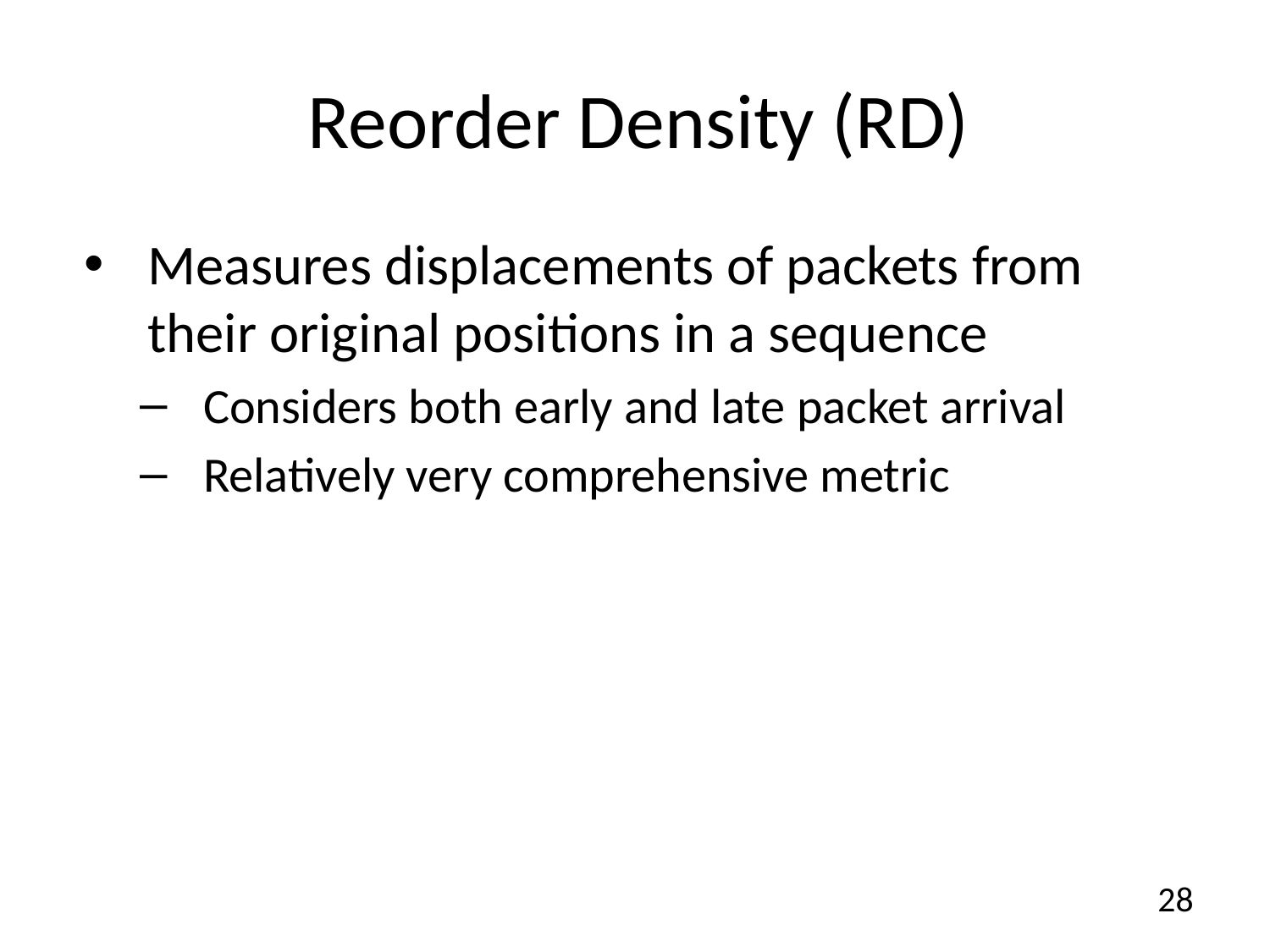

# Reorder Density (RD)
Measures displacements of packets from their original positions in a sequence
Considers both early and late packet arrival
Relatively very comprehensive metric
28